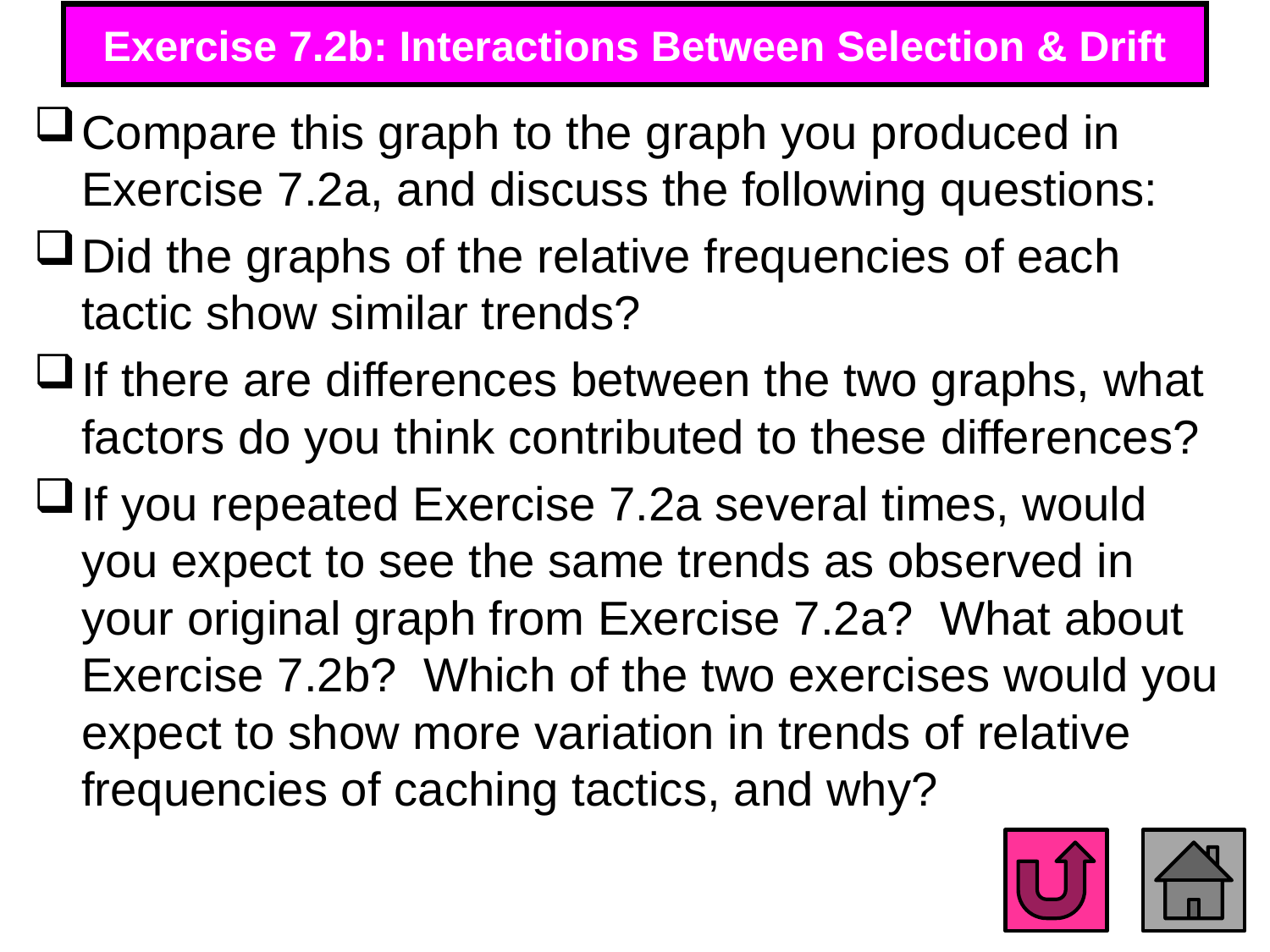

# Exercise 7.2b: Interactions Between Selection & Drift
Compare this graph to the graph you produced in Exercise 7.2a, and discuss the following questions:
Did the graphs of the relative frequencies of each tactic show similar trends?
If there are differences between the two graphs, what factors do you think contributed to these differences?
If you repeated Exercise 7.2a several times, would you expect to see the same trends as observed in your original graph from Exercise 7.2a?  What about Exercise 7.2b?  Which of the two exercises would you expect to show more variation in trends of relative frequencies of caching tactics, and why?

348